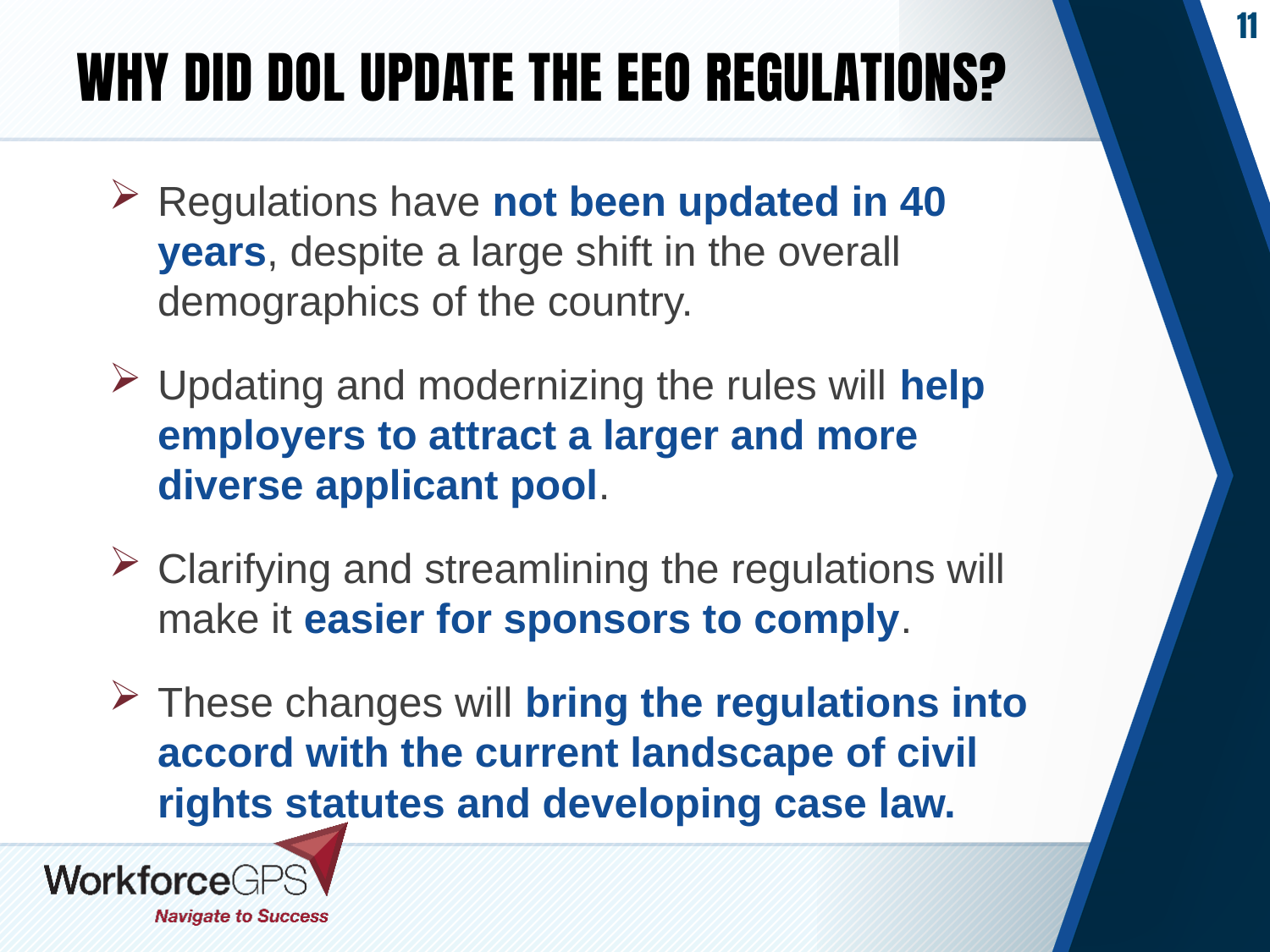

# Why did DOL update the EEO Regulations?
Regulations have not been updated in 40 years, despite a large shift in the overall demographics of the country.

Updating and modernizing the rules will help employers to attract a larger and more diverse applicant pool.

Clarifying and streamlining the regulations will make it easier for sponsors to comply.

These changes will bring the regulations into accord with the current landscape of civil rights statutes and developing case law.